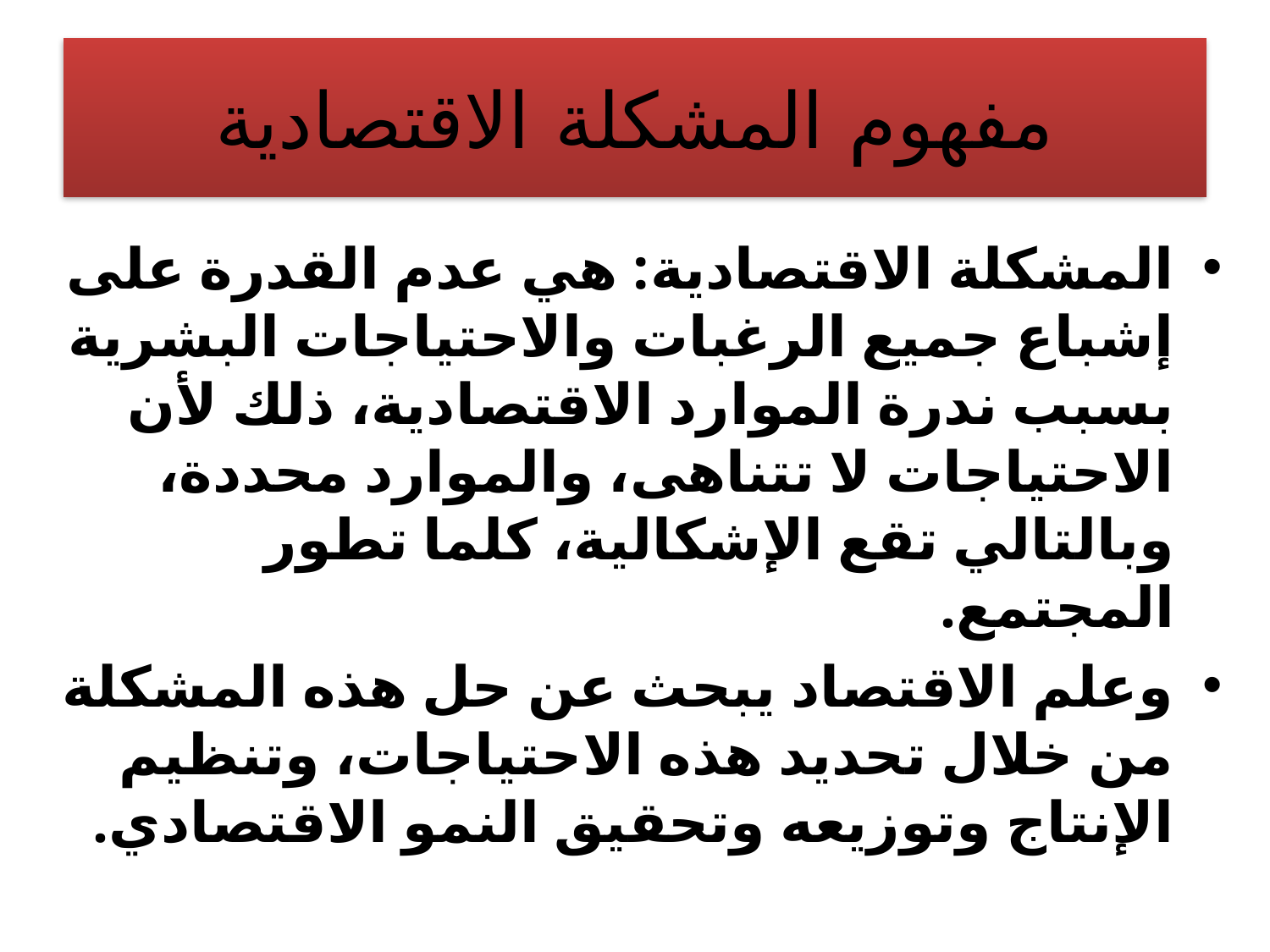

# مفهوم المشكلة الاقتصادية
المشكلة الاقتصادية: هي عدم القدرة على إشباع جميع الرغبات والاحتياجات البشرية بسبب ندرة الموارد الاقتصادية، ذلك لأن الاحتياجات لا تتناهى، والموارد محددة، وبالتالي تقع الإشكالية، كلما تطور المجتمع.
وعلم الاقتصاد يبحث عن حل هذه المشكلة من خلال تحديد هذه الاحتياجات، وتنظيم الإنتاج وتوزيعه وتحقيق النمو الاقتصادي.